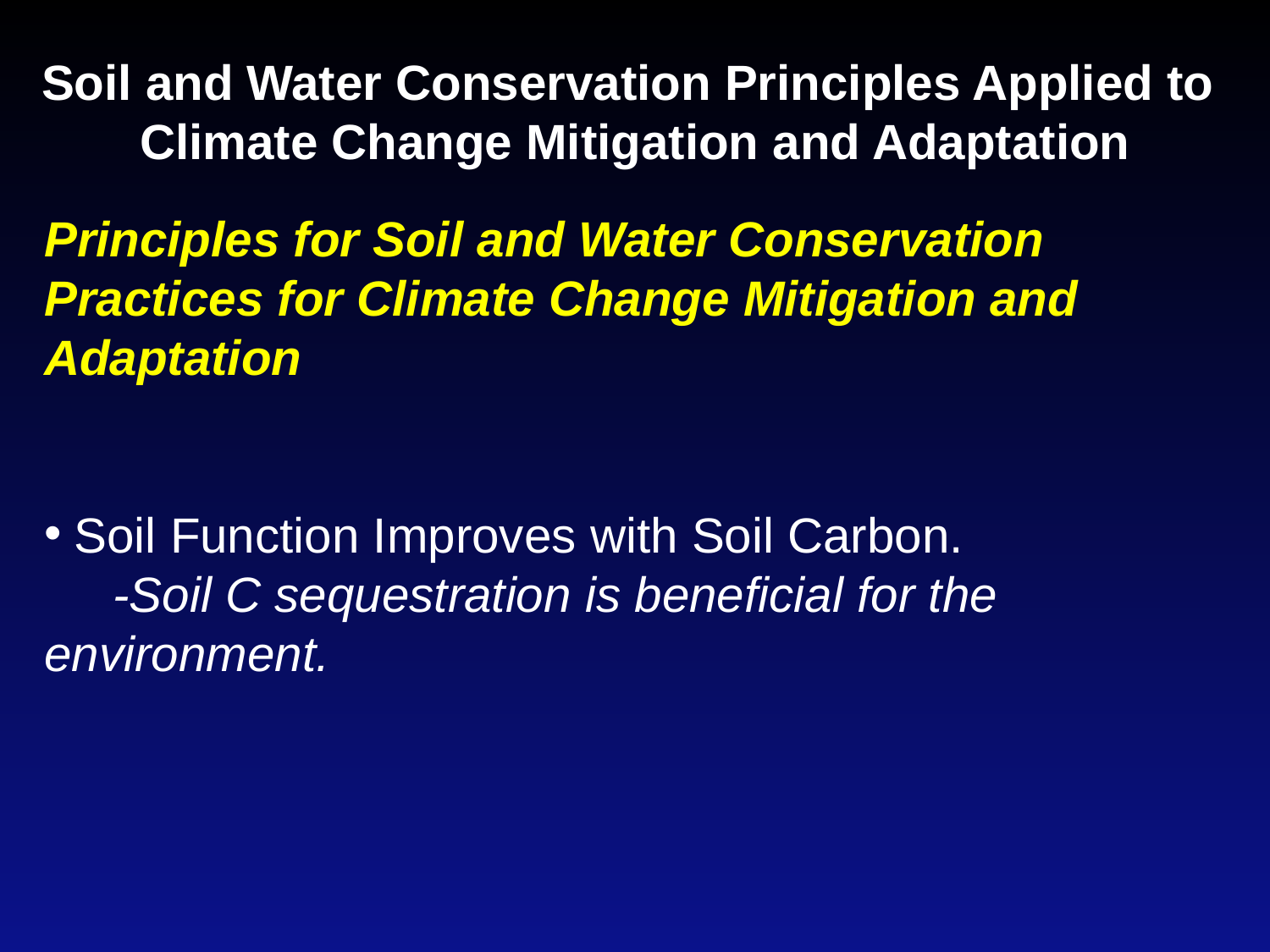

Soil and Water Conservation Principles Applied to
Climate Change Mitigation and Adaptation
Principles for Soil and Water Conservation Practices for Climate Change Mitigation and Adaptation

Soil Function Improves with Soil Carbon.
     -Soil C sequestration is beneficial for the environment.